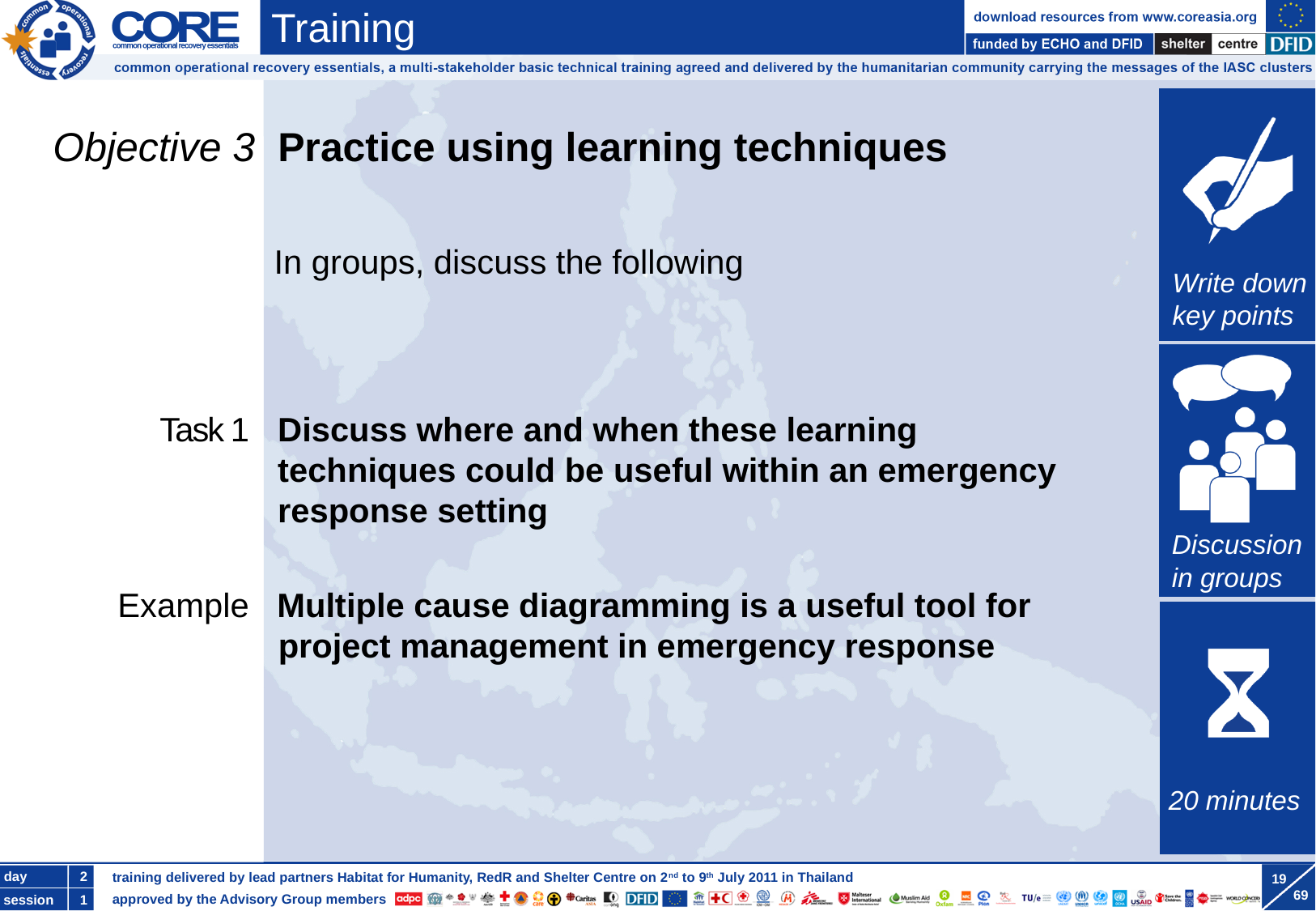

# Objective 3  Practice using learning techniques
In groups, discuss the following
Task 1 	Discuss where and when these learning techniques could be useful within an emergency response setting

  Example   Multiple cause diagramming is a useful tool for project management in emergency response